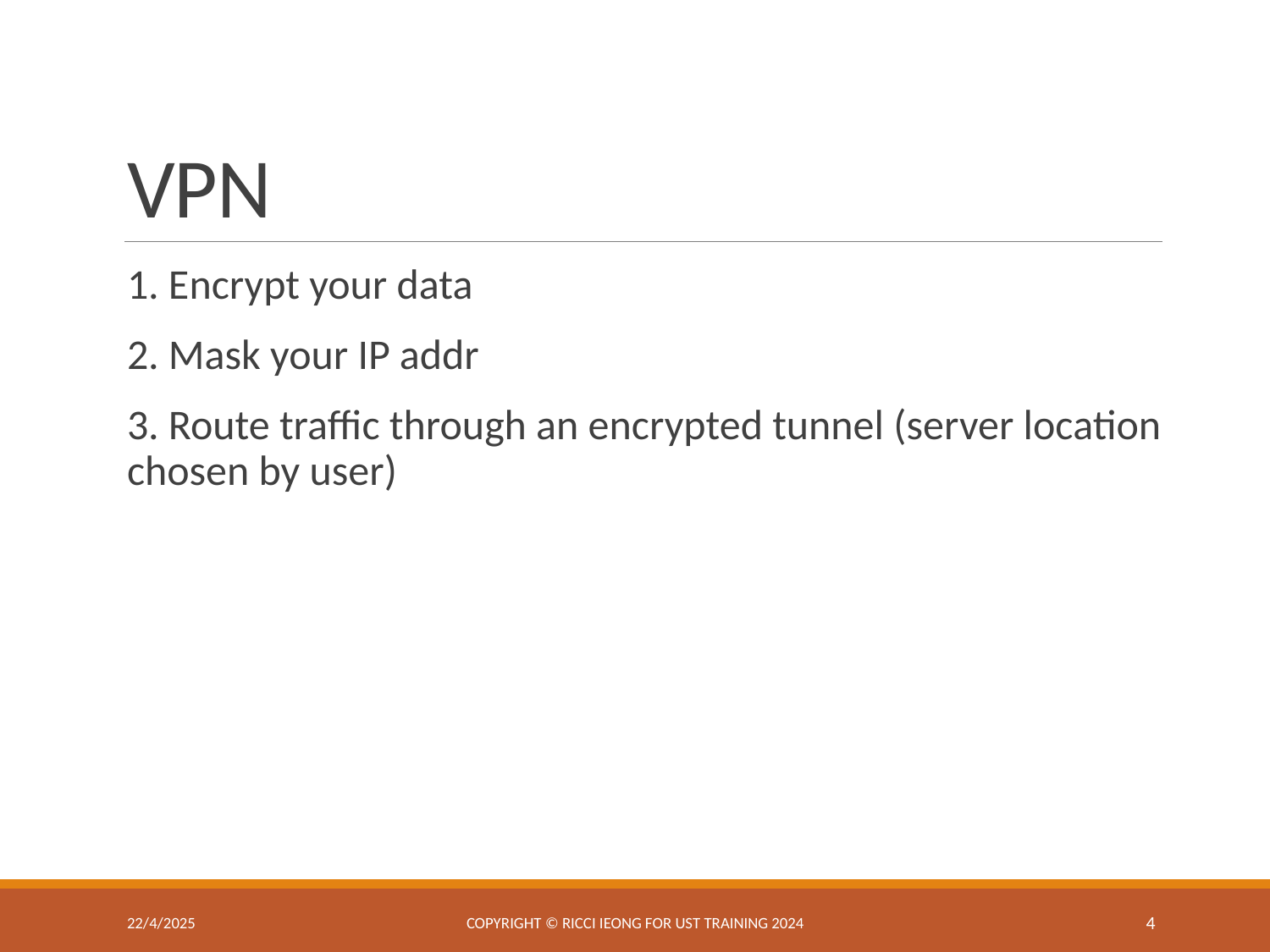

# VPN
1. Encrypt your data
2. Mask your IP addr
3. Route traffic through an encrypted tunnel (server location chosen by user)
22/4/2025
Copyright © Ricci IEONG for UST training 2024
4